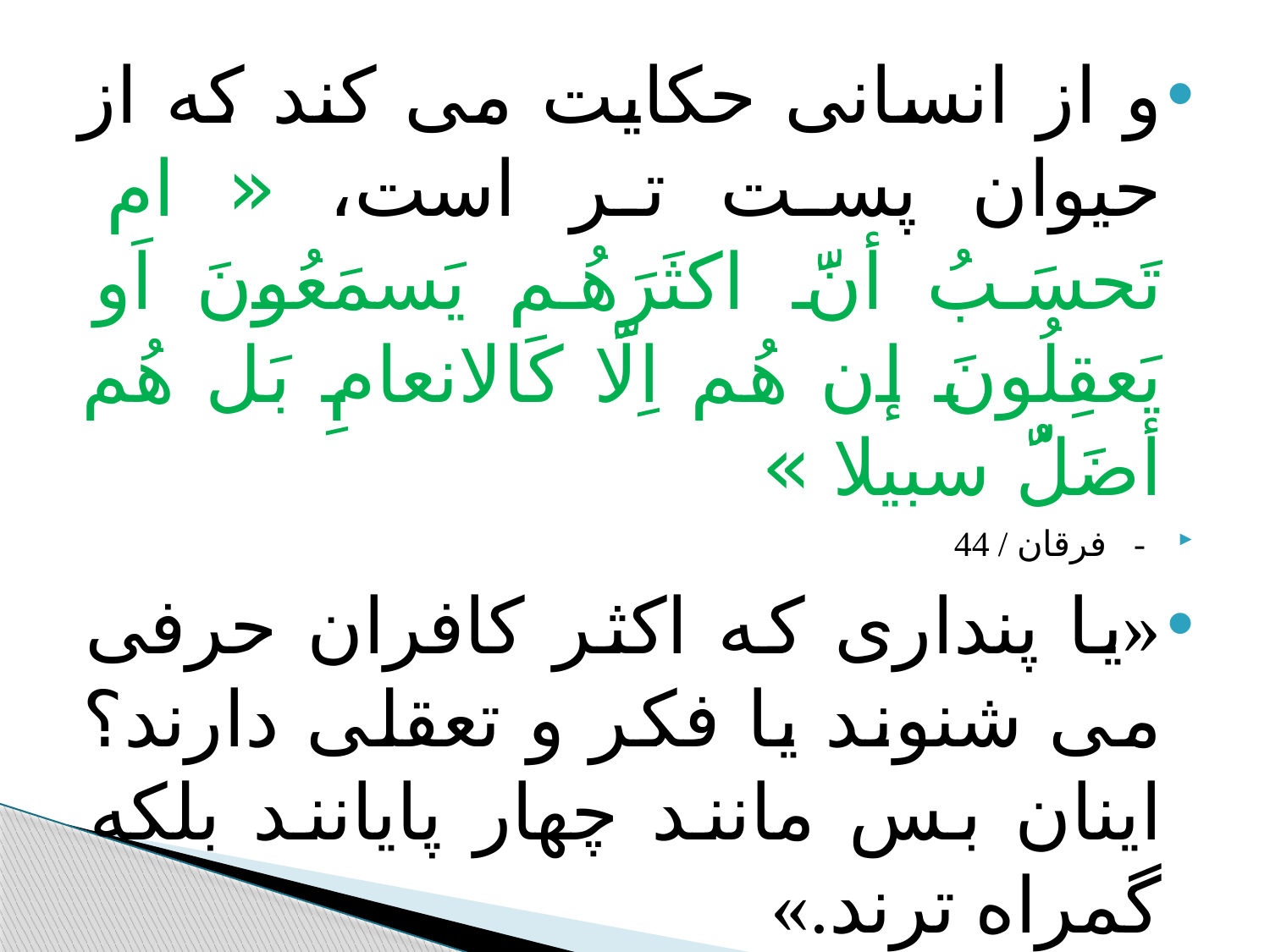

#
و از انسانی حکایت می کند که از حیوان پست تر است، « ام تَحسَبُ أنَّ اکثَرَهُم یَسمَعُونَ اَو یَعقِلُونَ إن هُم اِلَّا کَالانعامِ بَل هُم أضَلُّ سبیلا »
-   فرقان / 44
«یا پنداری که اکثر کافران حرفی می شنوند یا فکر و تعقلی دارند؟ اینان بس مانند چهار پایانند بلکه گمراه ترند.»